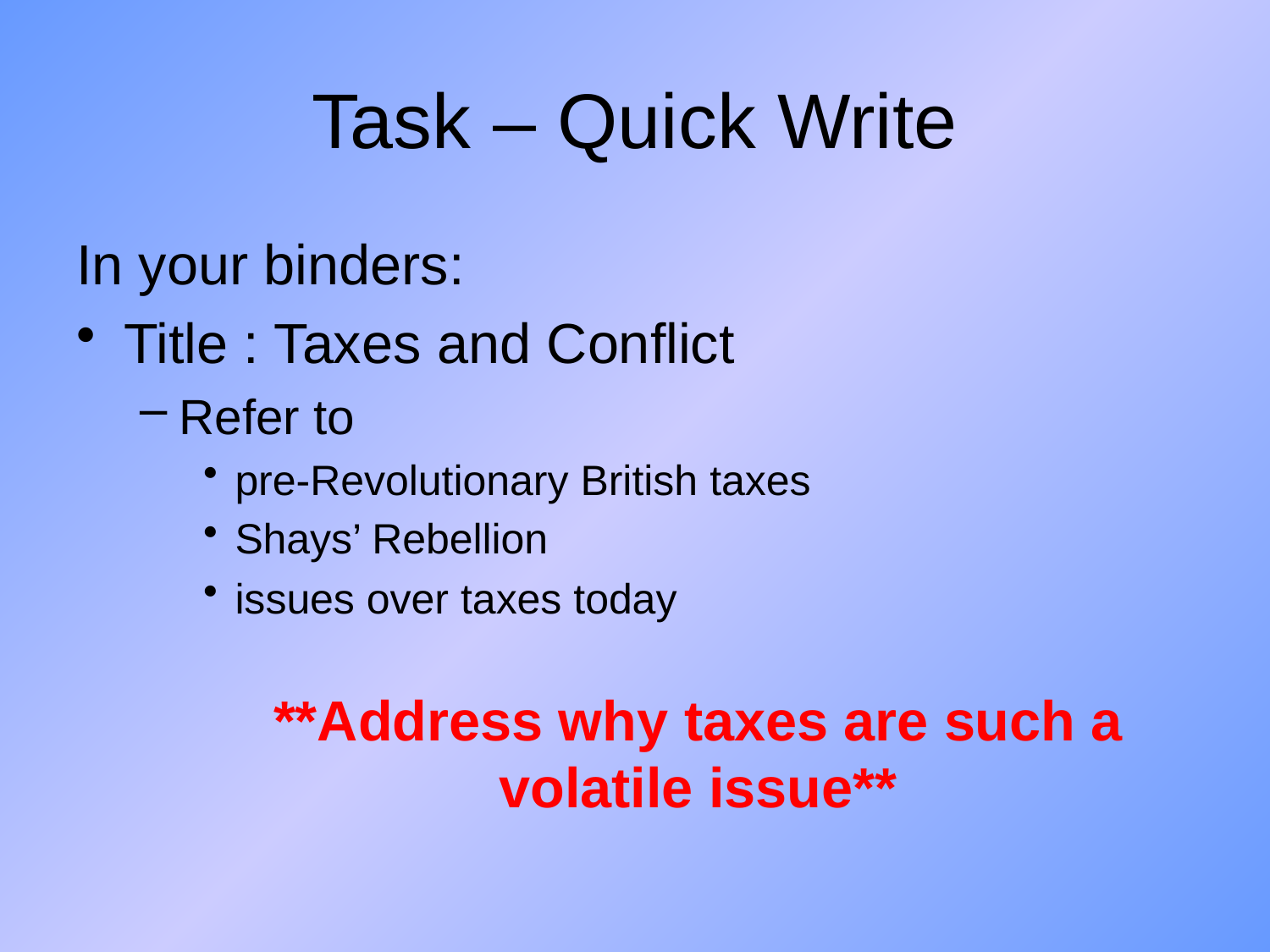

# Task – Quick Write
In your binders:
Title : Taxes and Conflict
Refer to
pre-Revolutionary British taxes
Shays’ Rebellion
issues over taxes today
**Address why taxes are such a volatile issue**